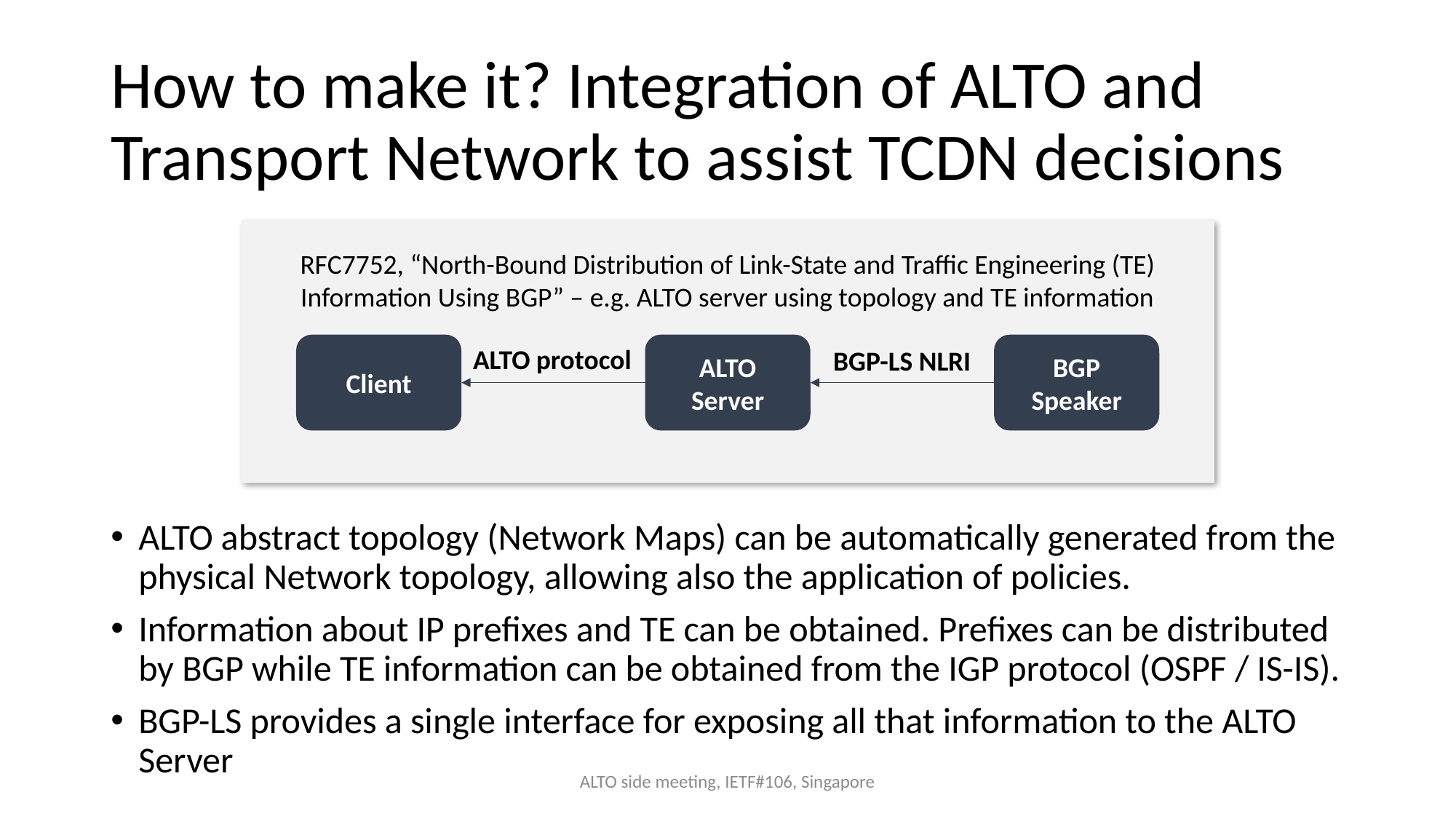

# How to make it? Integration of ALTO and Transport Network to assist TCDN decisions

RFC7752, “North-Bound Distribution of Link-State and Traffic Engineering (TE) Information Using BGP” – e.g. ALTO server using topology and TE information
Client
BGP Speaker
ALTO Server
ALTO protocol
BGP-LS NLRI
ALTO abstract topology (Network Maps) can be automatically generated from the physical Network topology, allowing also the application of policies.
Information about IP prefixes and TE can be obtained. Prefixes can be distributed by BGP while TE information can be obtained from the IGP protocol (OSPF / IS-IS).
BGP-LS provides a single interface for exposing all that information to the ALTO Server

ALTO side meeting, IETF#106, Singapore